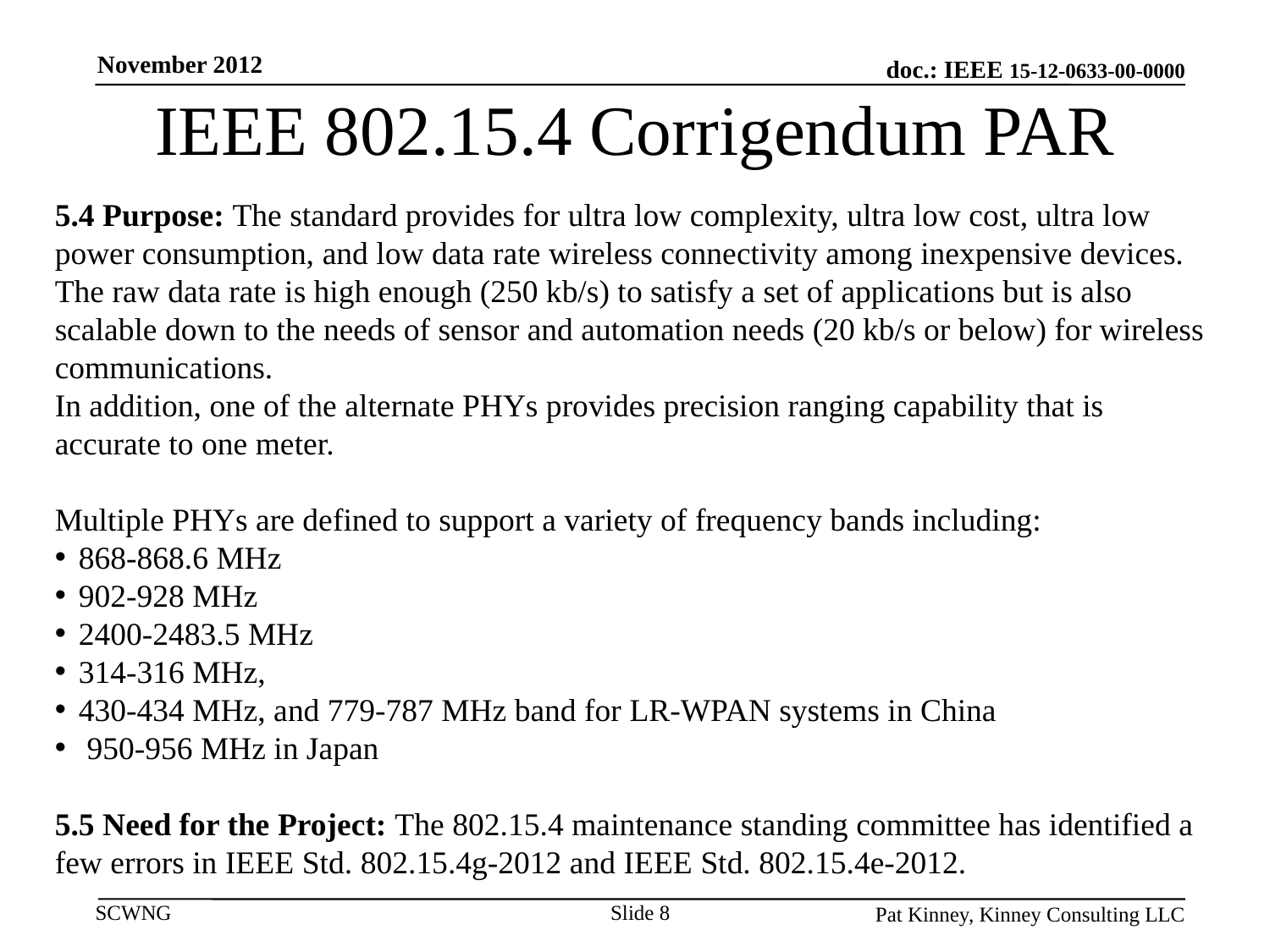

November 2012
# IEEE 802.15.4 Corrigendum PAR

5.4 Purpose: The standard provides for ultra low complexity, ultra low cost, ultra low power consumption, and low data rate wireless connectivity among inexpensive devices. The raw data rate is high enough (250 kb/s) to satisfy a set of applications but is also scalable down to the needs of sensor and automation needs (20 kb/s or below) for wireless communications.
In addition, one of the alternate PHYs provides precision ranging capability that is accurate to one meter.

Multiple PHYs are defined to support a variety of frequency bands including:
868-868.6 MHz
902-928 MHz
2400-2483.5 MHz
314-316 MHz,
430-434 MHz, and 779-787 MHz band for LR-WPAN systems in China
 950-956 MHz in Japan

5.5 Need for the Project: The 802.15.4 maintenance standing committee has identified a few errors in IEEE Std. 802.15.4g-2012 and IEEE Std. 802.15.4e-2012.
Slide 8
Pat Kinney, Kinney Consulting LLC